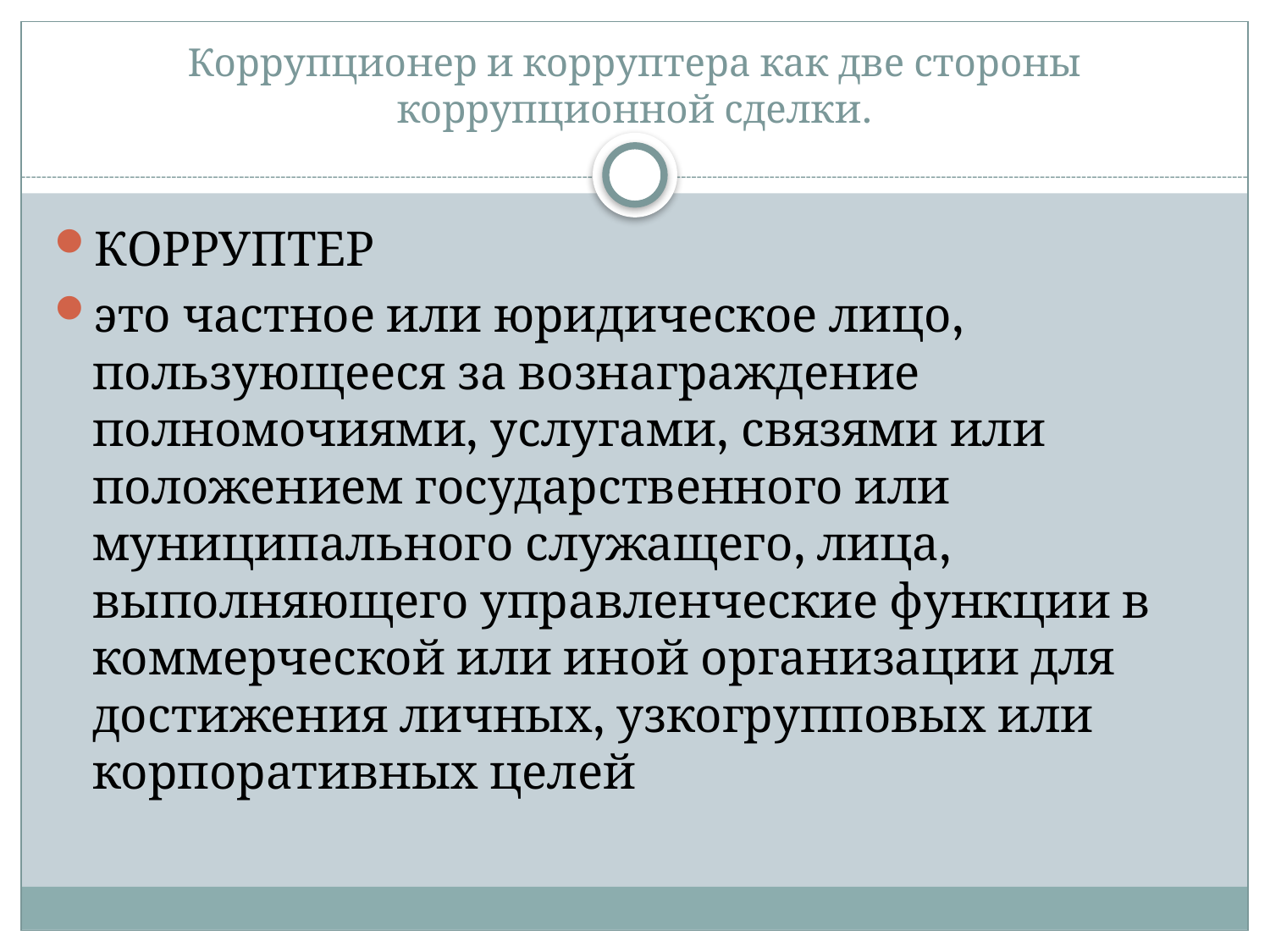

# Коррупционер и корруптера как две стороны коррупционной сделки.
КОРРУПТЕР
это частное или юридическое лицо, пользующееся за вознаграждение полномочиями, услугами, связями или положением государственного или муниципального служащего, лица, выполняющего управленческие функции в коммерческой или иной организации для достижения личных, узкогрупповых или корпоративных целей